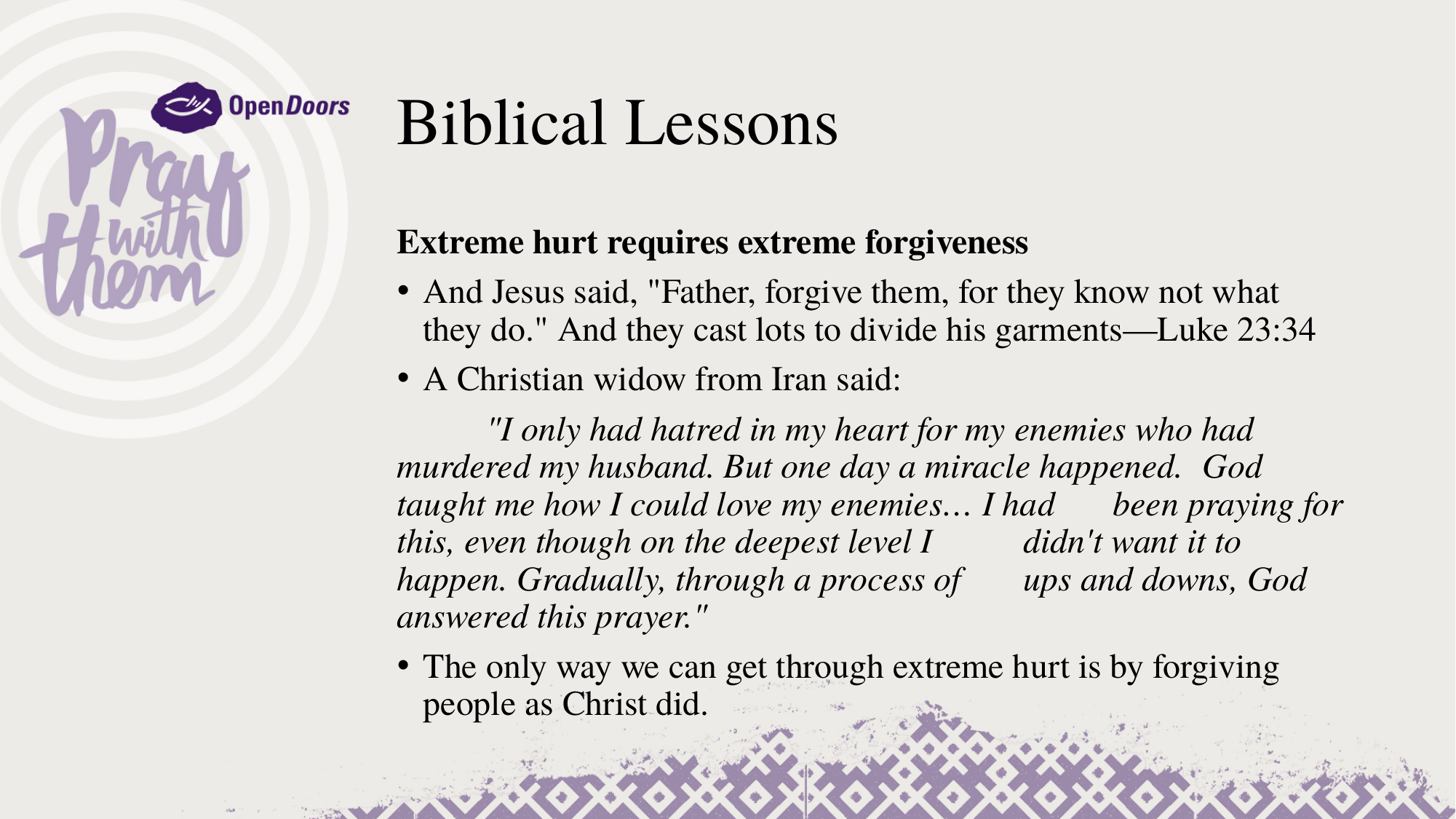

# Biblical Lessons
Extreme hurt requires extreme forgiveness
And Jesus said, "Father, forgive them, for they know not what they do." And they cast lots to divide his garments—Luke 23:34
A Christian widow from Iran said:
	"I only had hatred in my heart for my enemies who had 	murdered my husband. But one day a miracle happened. 	God taught me how I could love my enemies… I had 	been praying for this, even though on the deepest level I 	didn't want it to happen. Gradually, through a process of 	ups and downs, God answered this prayer."
The only way we can get through extreme hurt is by forgiving people as Christ did.